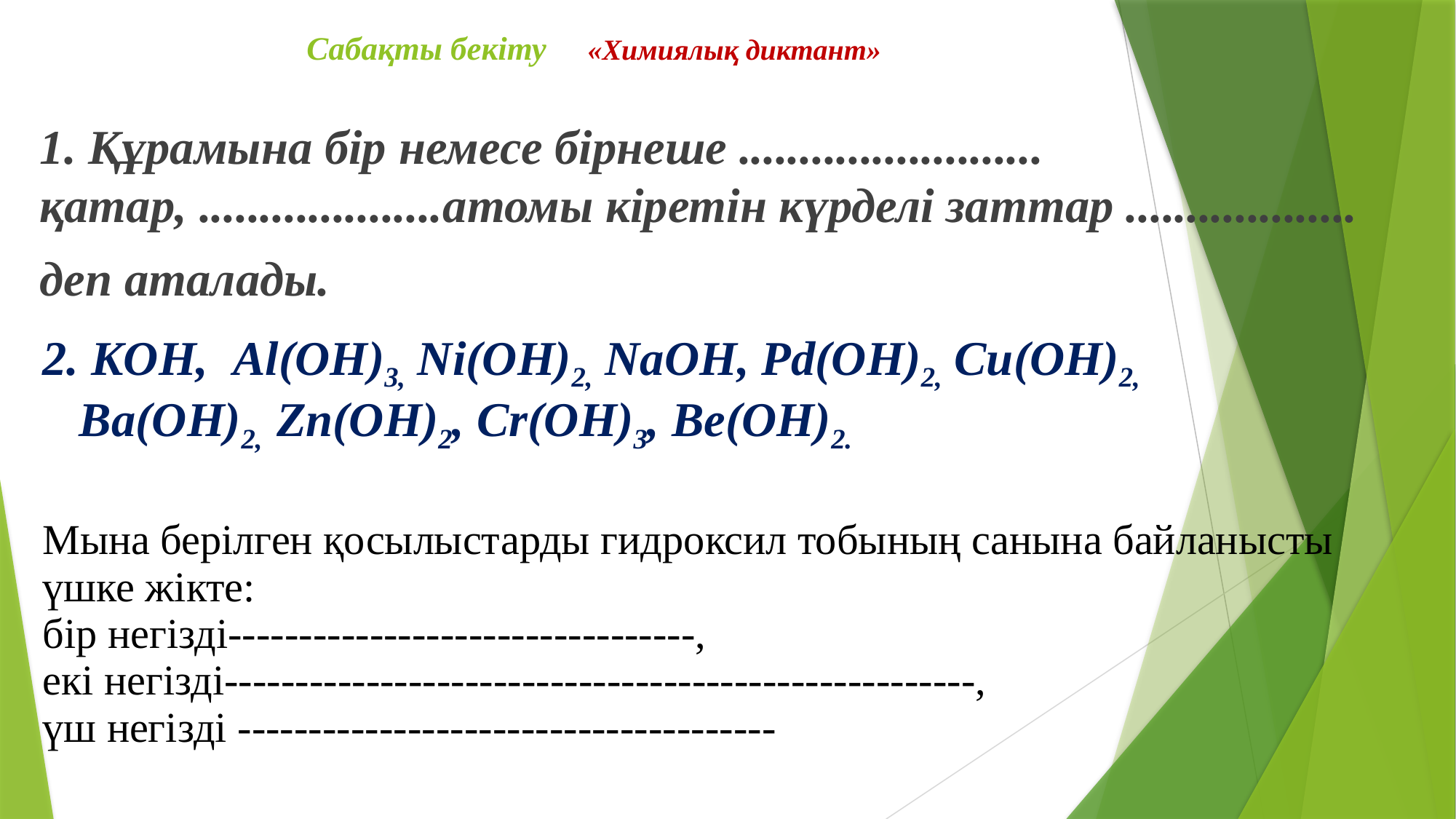

# Сабақты бекіту     «Химиялық диктант»
1. Құрамына бір немесе бірнеше ......................... қатар, ....................атомы кіретін күрделі заттар ...................
деп аталады.

| 2. KOН, Al(OH)3, Ni(OH)2, NaOH, Pd(OH)2, Си(OH)2, Ba(OH)2, Zn(OH)2, Cr(OH)3, Be(OH)2. Мына берілген қосылыстарды гидроксил тобының санына байланысты үшке жікте: бір негізді---------------------------------, екі негізді-----------------------------------------------------, үш негізді -------------------------------------- |
| --- |